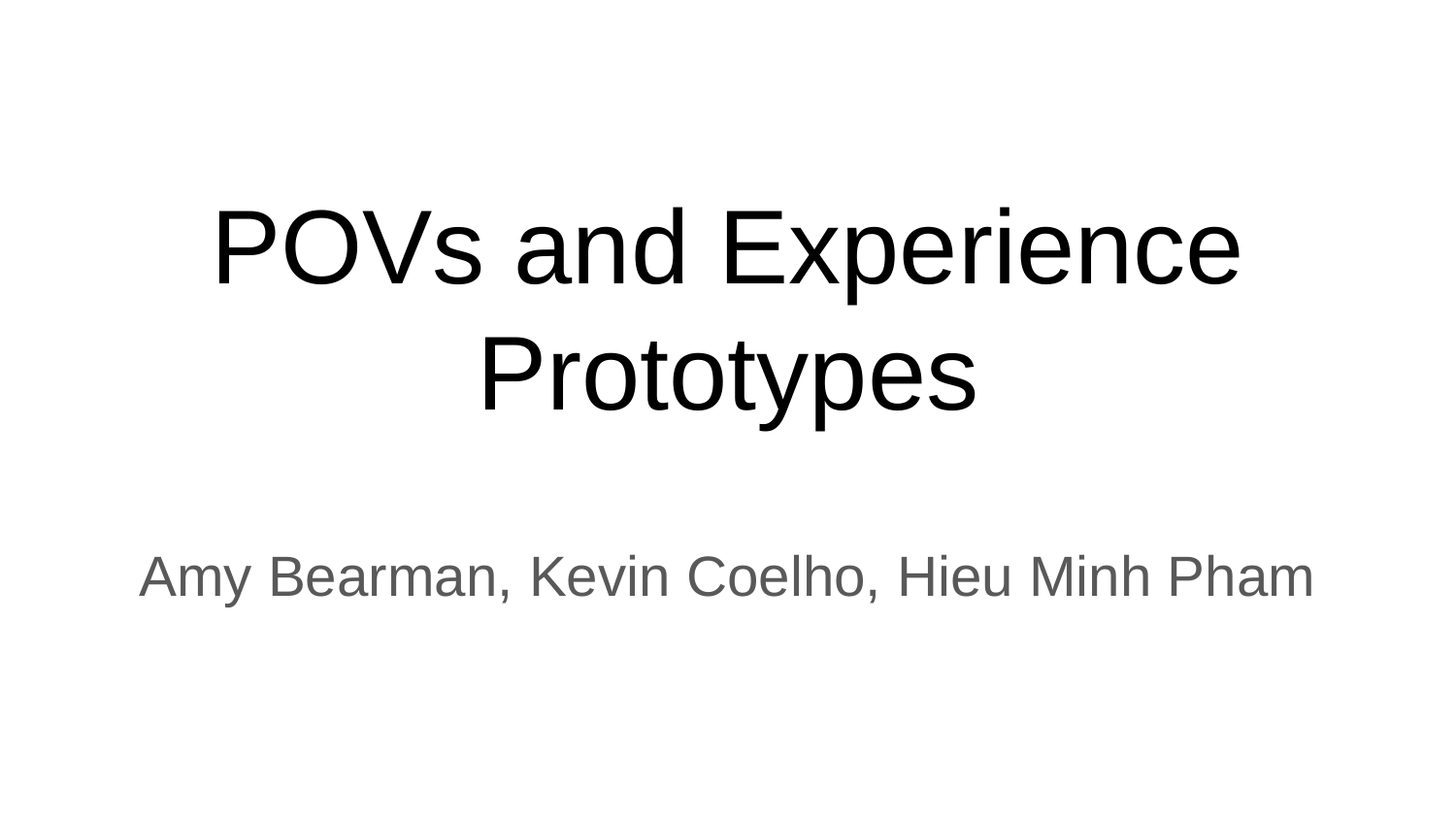

# POVs and Experience Prototypes
Amy Bearman, Kevin Coelho, Hieu Minh Pham